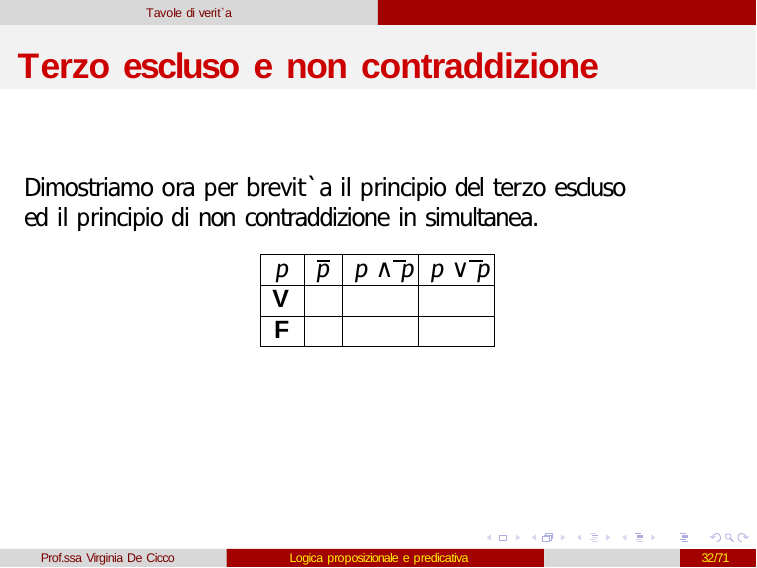

Tavole di verit`a

# Terzo escluso e non contraddizione
Dimostriamo ora per brevit`a il principio del terzo escluso ed il principio di non contraddizione in simultanea.
| p | p | p ∧ p | p ∨ p |
| --- | --- | --- | --- |
| V |  |  |  |
| F |  |  |  |

Prof.ssa Virginia De Cicco
Logica proposizionale e predicativa
32/71